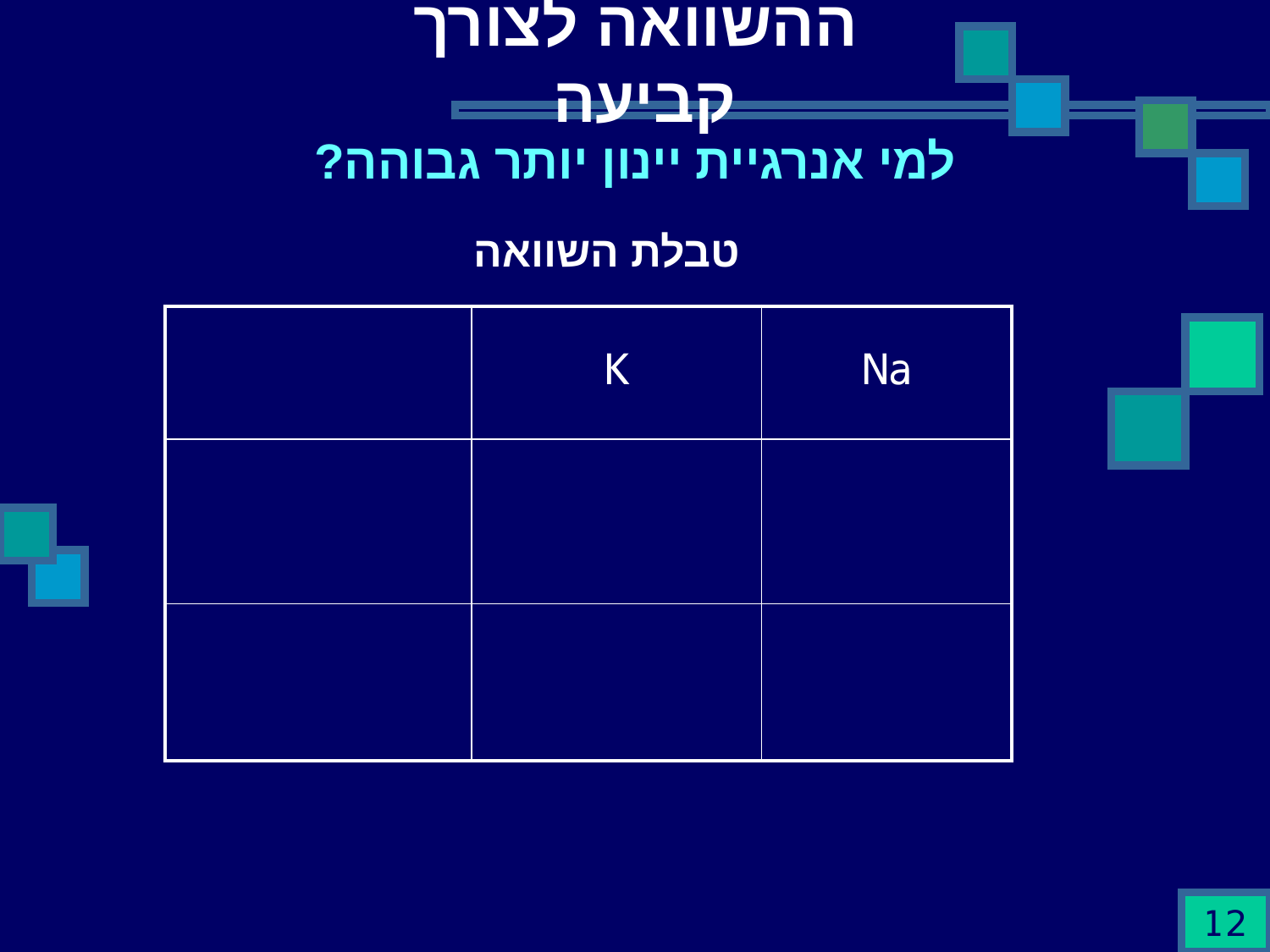

# ההשוואה לצורך קביעה
למי אנרגיית יינון יותר גבוהה?
טבלת השוואה
|  | K | Na |
| --- | --- | --- |
|  |  |  |
|  |  |  |
12